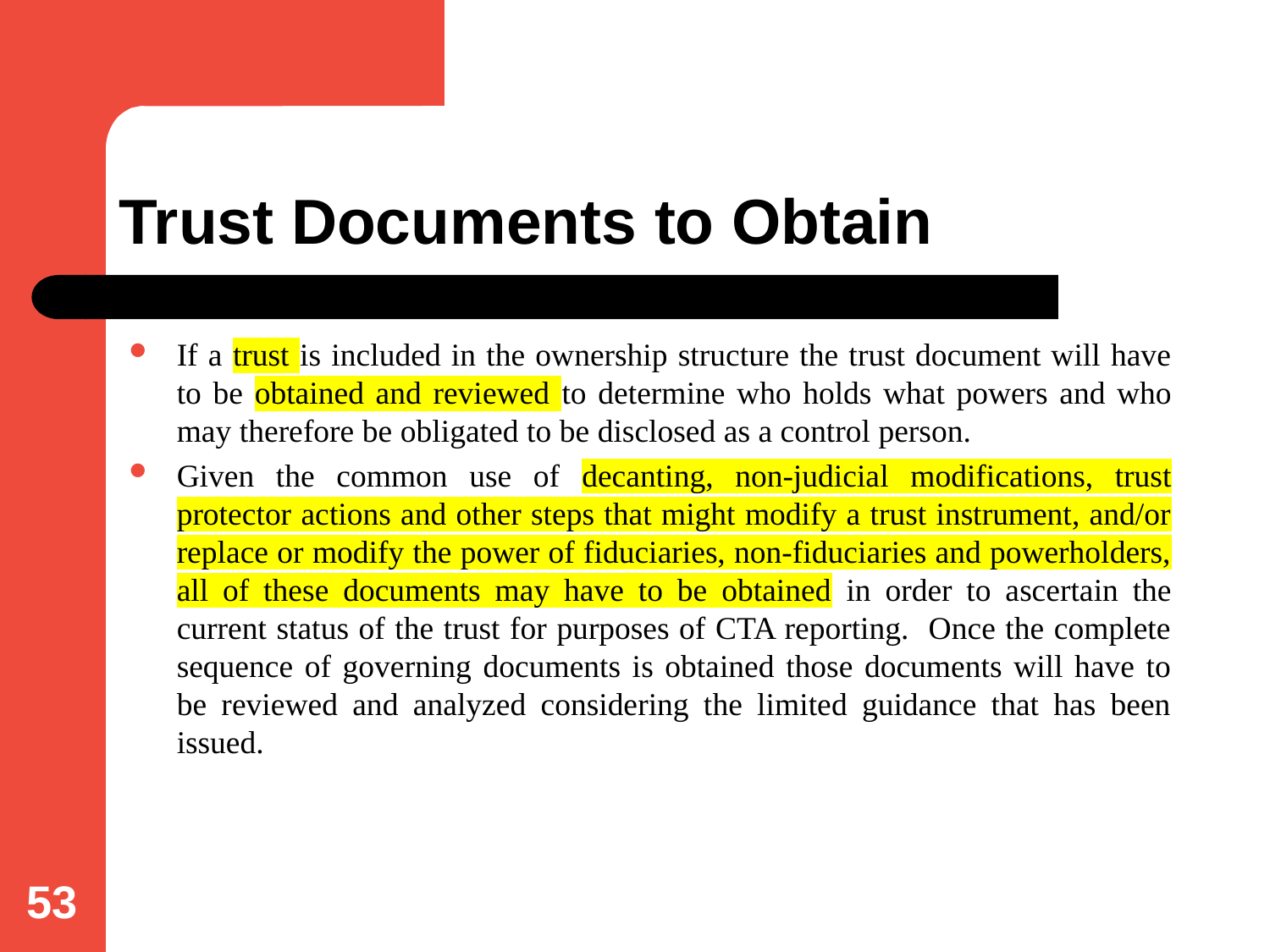

# Trust Documents to Obtain
If a trust is included in the ownership structure the trust document will have to be obtained and reviewed to determine who holds what powers and who may therefore be obligated to be disclosed as a control person.
Given the common use of decanting, non-judicial modifications, trust protector actions and other steps that might modify a trust instrument, and/or replace or modify the power of fiduciaries, non-fiduciaries and powerholders, all of these documents may have to be obtained in order to ascertain the current status of the trust for purposes of CTA reporting.  Once the complete sequence of governing documents is obtained those documents will have to be reviewed and analyzed considering the limited guidance that has been issued.
53